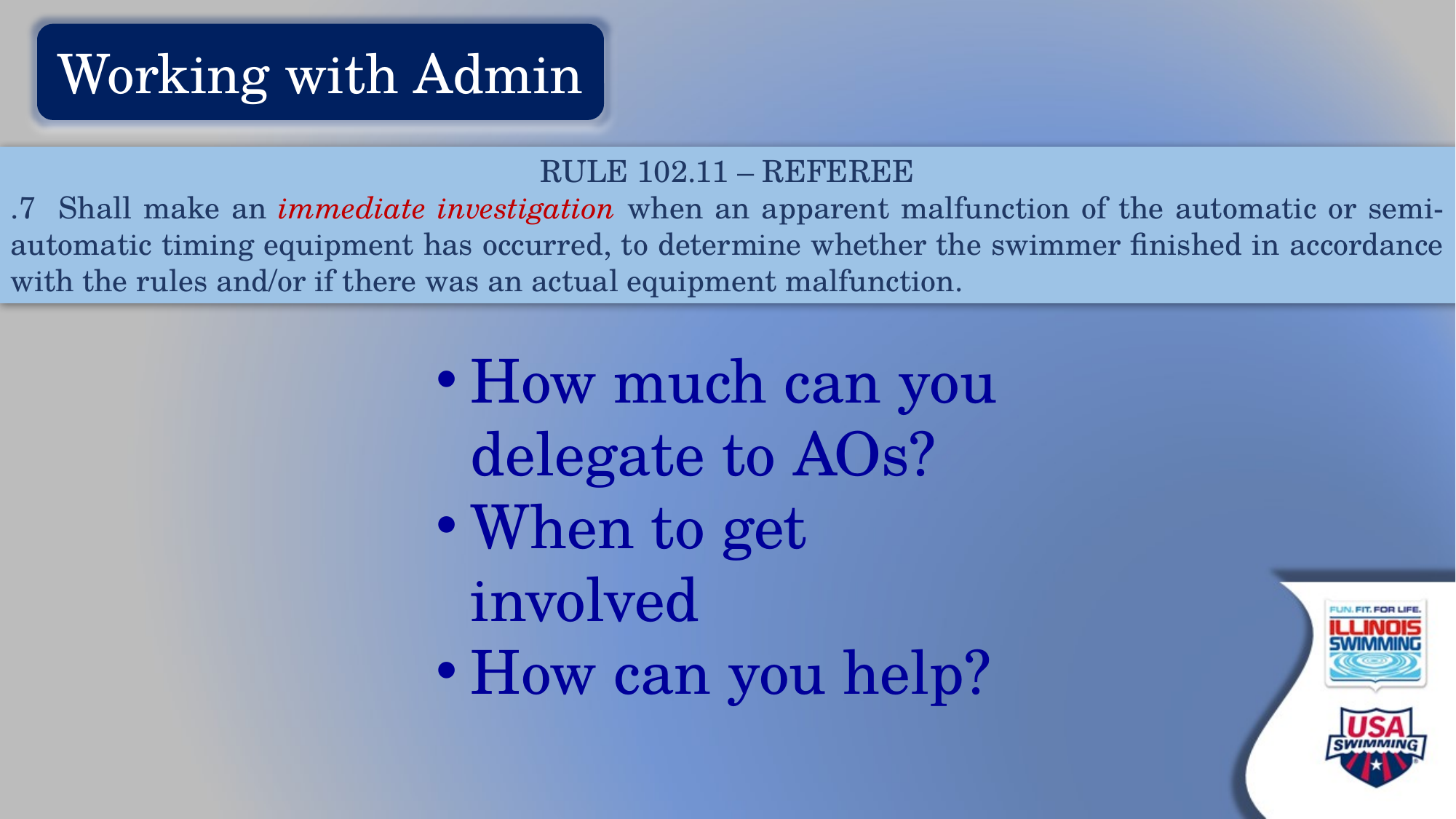

Working with Admin
RULE 102.11 – REFEREE
.7  Shall make an immediate investigation when an apparent malfunction of the automatic or semi-automatic timing equipment has occurred, to determine whether the swimmer finished in accordance with the rules and/or if there was an actual equipment malfunction.
How much can you delegate to AOs?
When to get involved
How can you help?